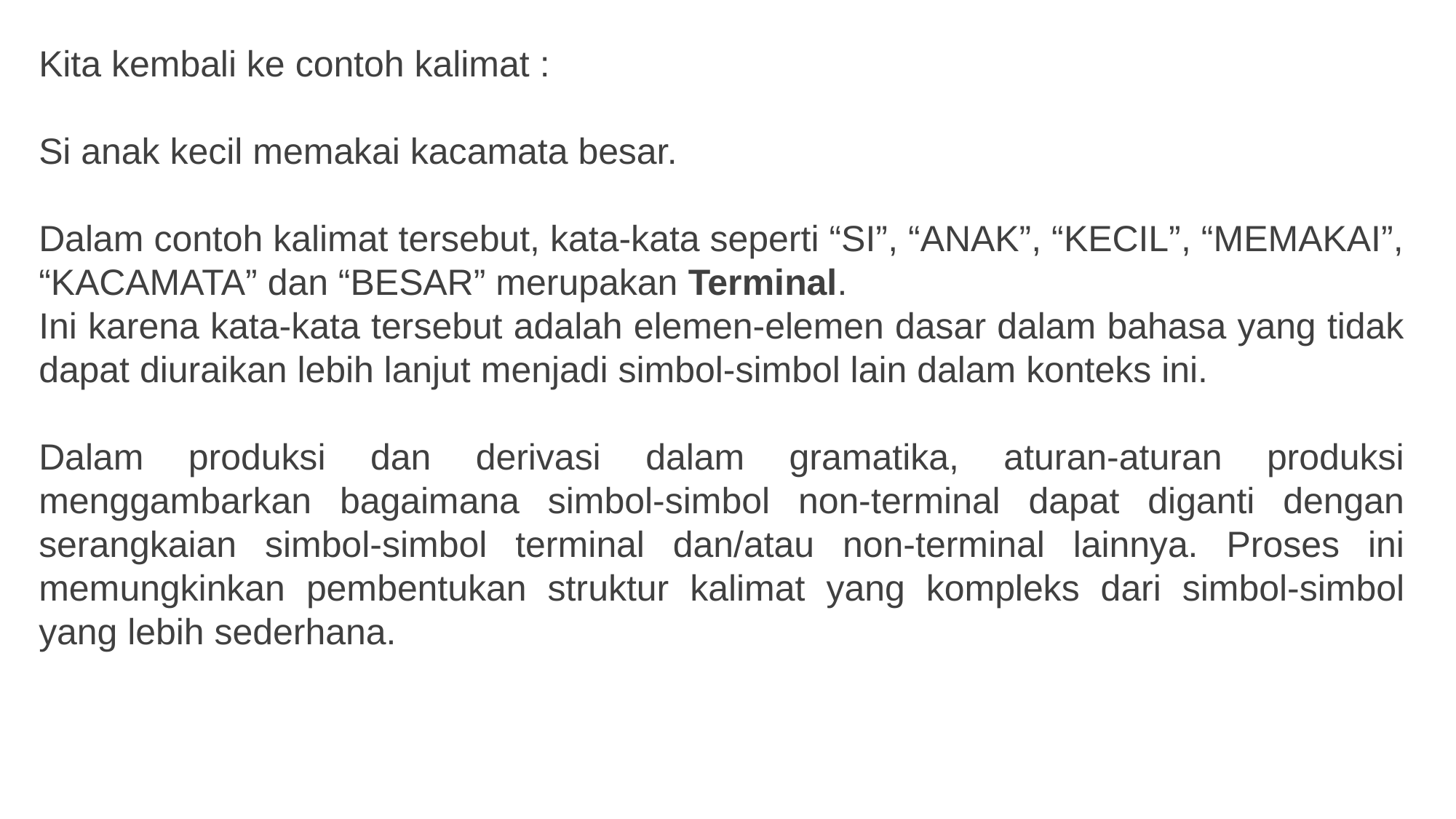

Kita kembali ke contoh kalimat :

Si anak kecil memakai kacamata besar.

Dalam contoh kalimat tersebut, kata-kata seperti “SI”, “ANAK”, “KECIL”, “MEMAKAI”, “KACAMATA” dan “BESAR” merupakan Terminal.
Ini karena kata-kata tersebut adalah elemen-elemen dasar dalam bahasa yang tidak dapat diuraikan lebih lanjut menjadi simbol-simbol lain dalam konteks ini.

Dalam produksi dan derivasi dalam gramatika, aturan-aturan produksi menggambarkan bagaimana simbol-simbol non-terminal dapat diganti dengan serangkaian simbol-simbol terminal dan/atau non-terminal lainnya. Proses ini memungkinkan pembentukan struktur kalimat yang kompleks dari simbol-simbol yang lebih sederhana.